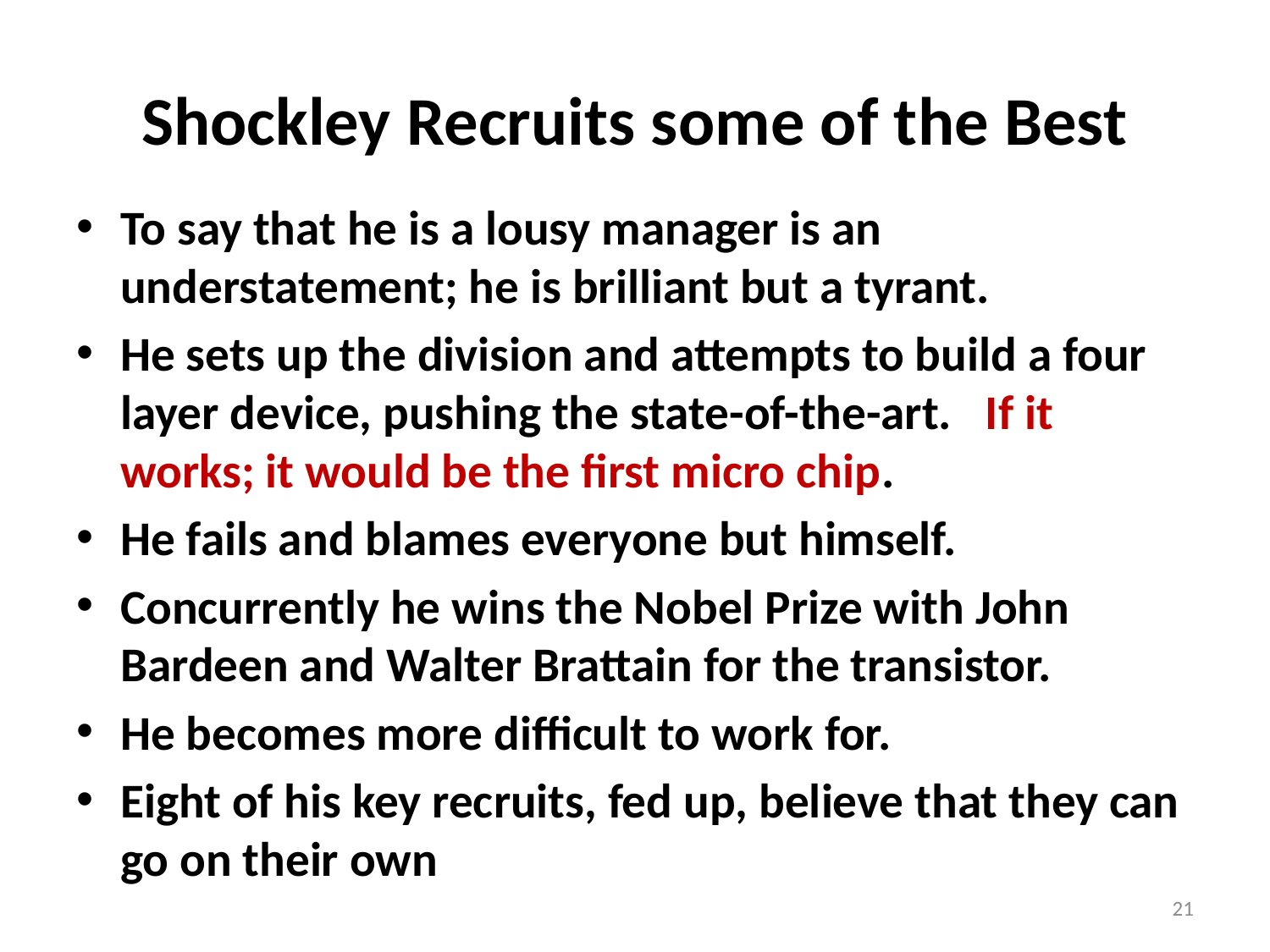

# Shockley Recruits some of the Best
To say that he is a lousy manager is an understatement; he is brilliant but a tyrant.
He sets up the division and attempts to build a four layer device, pushing the state-of-the-art.   If it works; it would be the first micro chip.
He fails and blames everyone but himself.
Concurrently he wins the Nobel Prize with John Bardeen and Walter Brattain for the transistor.
He becomes more difficult to work for.
Eight of his key recruits, fed up, believe that they can go on their own
21